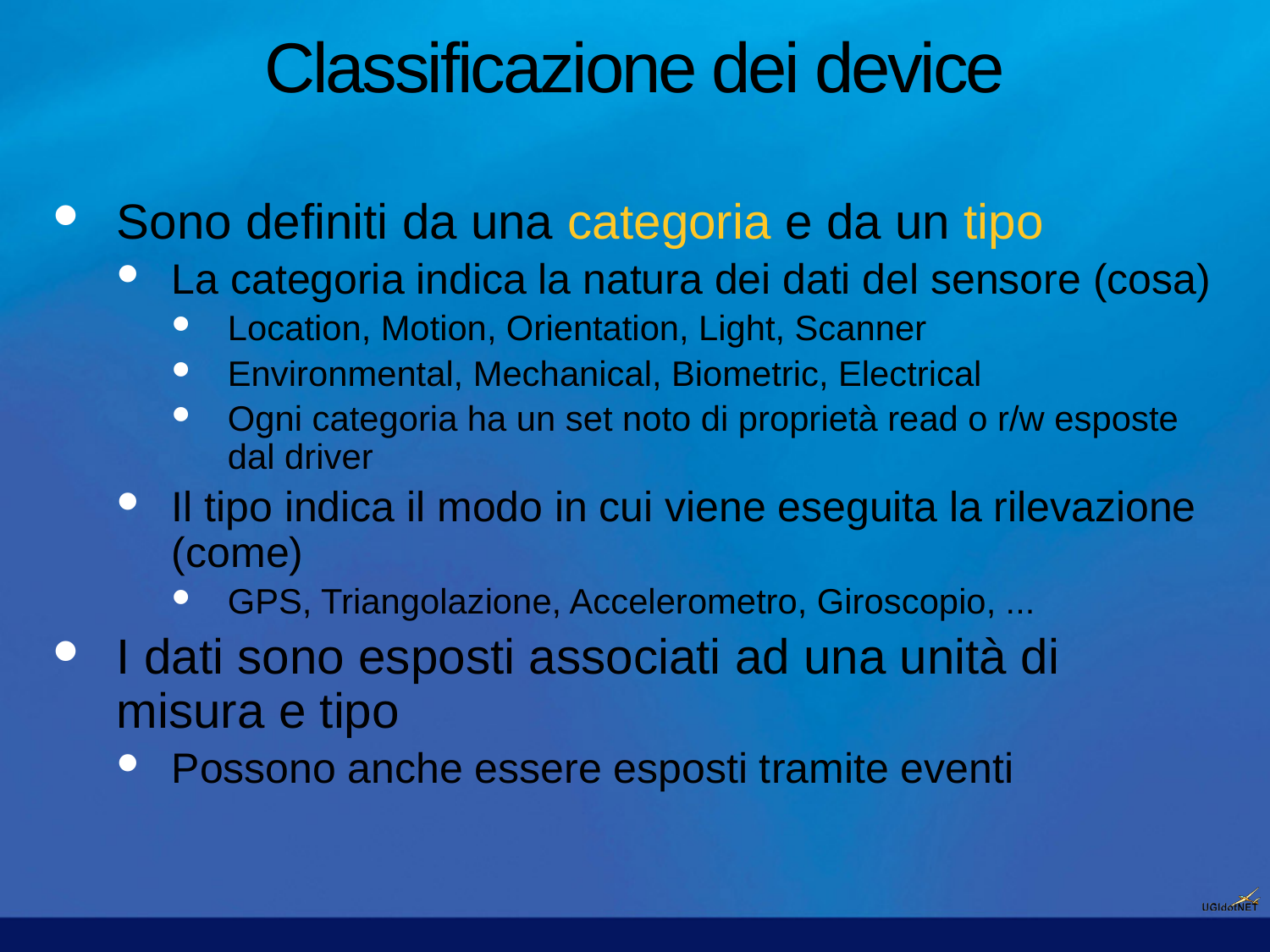

# Classificazione dei device
Sono definiti da una categoria e da un tipo
La categoria indica la natura dei dati del sensore (cosa)
Location, Motion, Orientation, Light, Scanner
Environmental, Mechanical, Biometric, Electrical
Ogni categoria ha un set noto di proprietà read o r/w esposte dal driver
Il tipo indica il modo in cui viene eseguita la rilevazione (come)
GPS, Triangolazione, Accelerometro, Giroscopio, ...
I dati sono esposti associati ad una unità di misura e tipo
Possono anche essere esposti tramite eventi